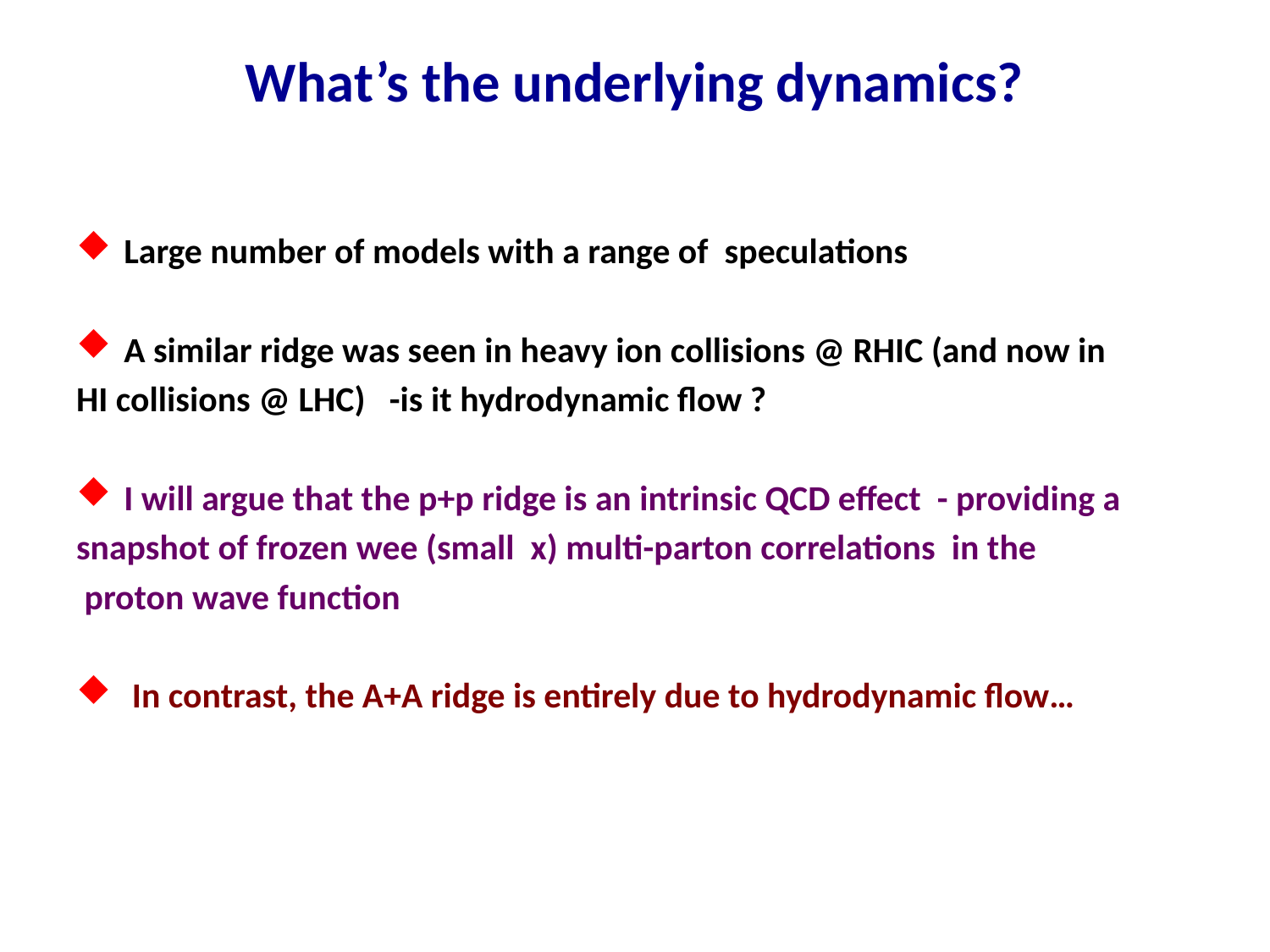

# What’s the underlying dynamics?
Large number of models with a range of  speculations

A similar ridge was seen in heavy ion collisions @ RHIC (and now in
HI collisions @ LHC)   -is it hydrodynamic flow ?

I will argue that the p+p ridge is an intrinsic QCD effect  - providing a
snapshot of frozen wee (small  x) multi-parton correlations  in the
 proton wave function

 In contrast, the A+A ridge is entirely due to hydrodynamic flow…